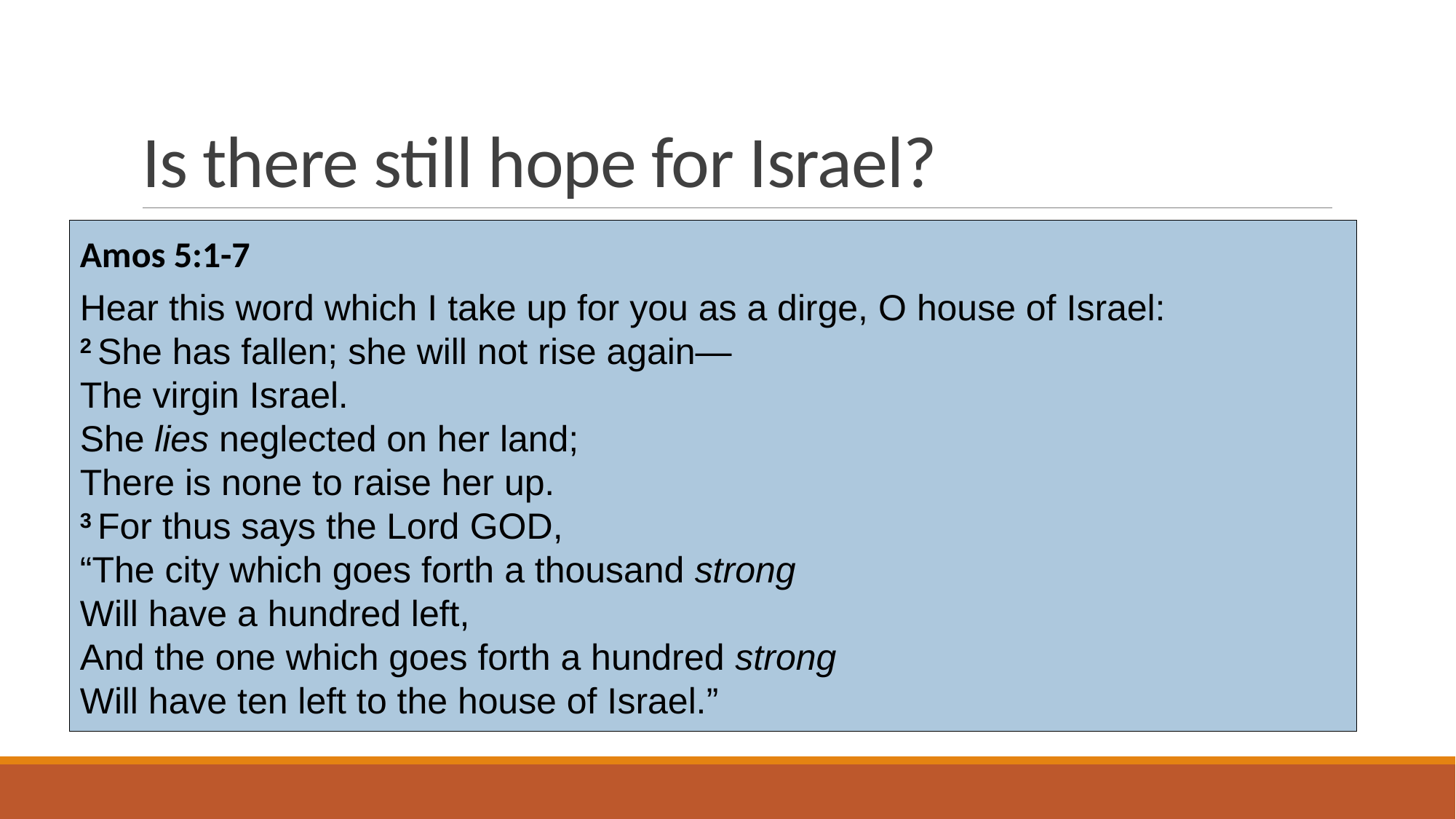

# Is there still hope for Israel?
Amos 5:1-7
Hear this word which I take up for you as a dirge, O house of Israel:
2 She has fallen; she will not rise again—
The virgin Israel.
She lies neglected on her land;
There is none to raise her up.
3 For thus says the Lord God,
“The city which goes forth a thousand strong
Will have a hundred left,
And the one which goes forth a hundred strong
Will have ten left to the house of Israel.”